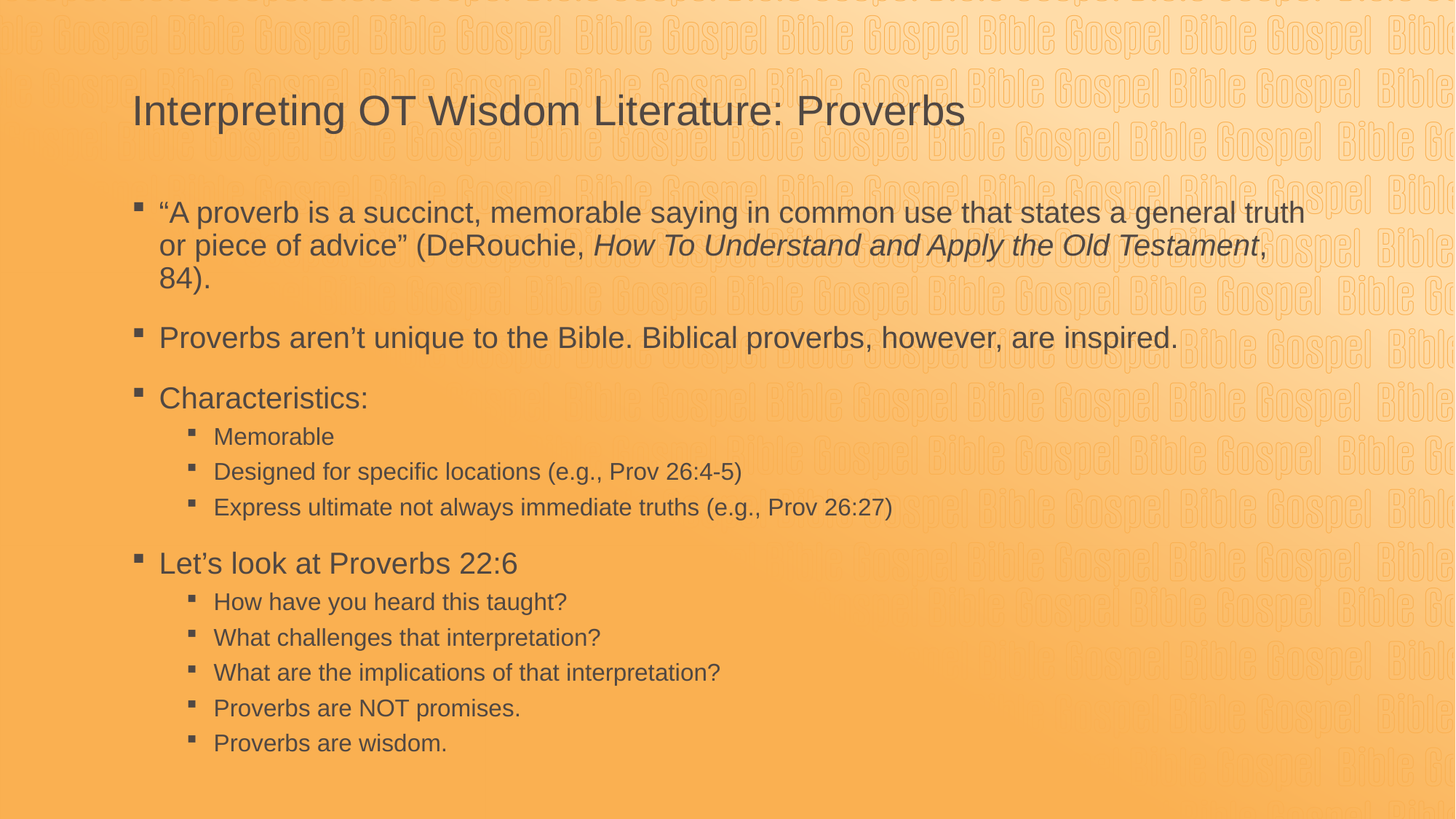

# Interpreting OT Wisdom Literature: Proverbs
“A proverb is a succinct, memorable saying in common use that states a general truth or piece of advice” (DeRouchie, How To Understand and Apply the Old Testament, 84).
Proverbs aren’t unique to the Bible. Biblical proverbs, however, are inspired.
Characteristics:
Memorable
Designed for specific locations (e.g., Prov 26:4-5)
Express ultimate not always immediate truths (e.g., Prov 26:27)
Let’s look at Proverbs 22:6
How have you heard this taught?
What challenges that interpretation?
What are the implications of that interpretation?
Proverbs are NOT promises.
Proverbs are wisdom.